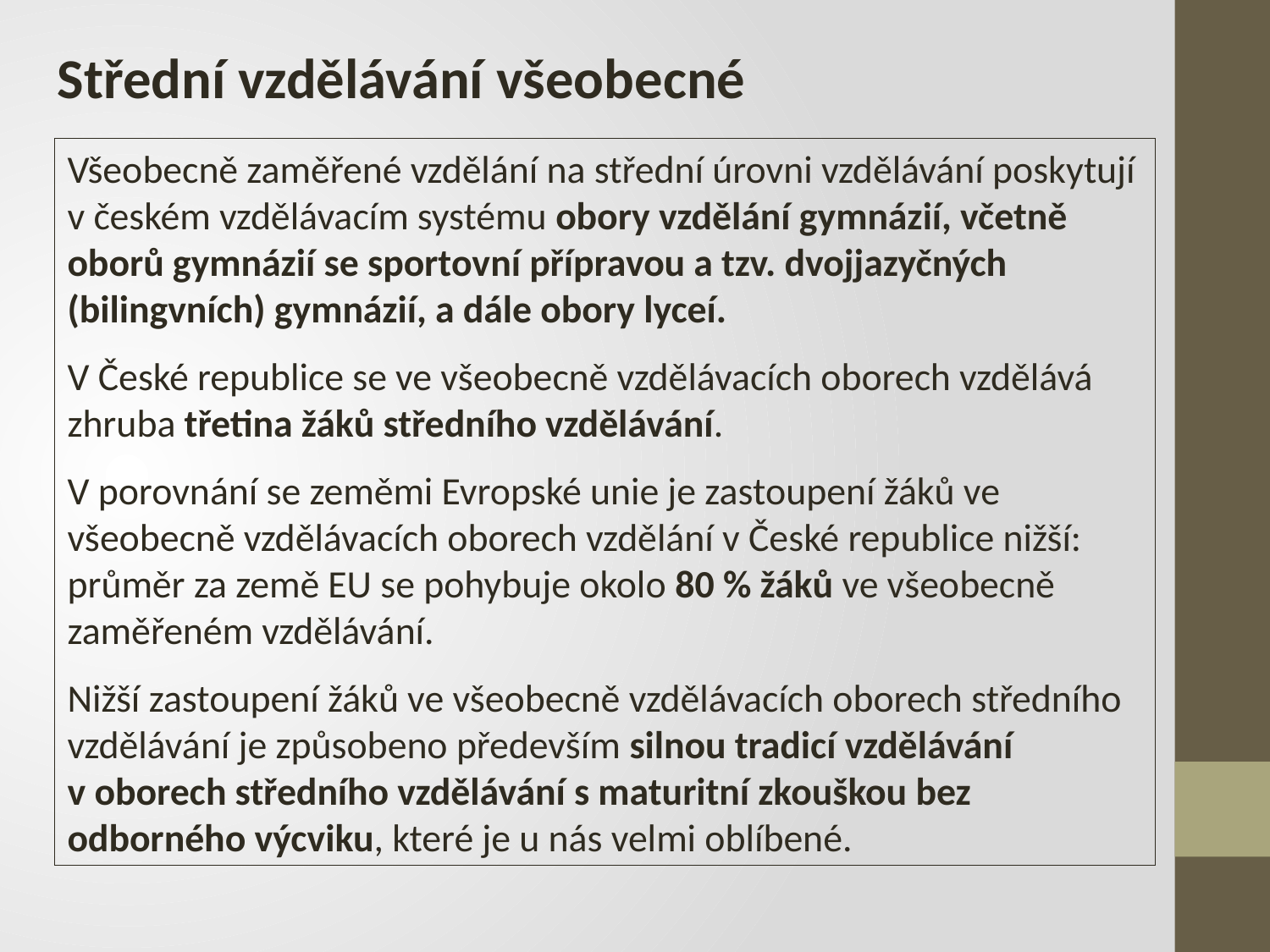

Střední vzdělávání všeobecné
Všeobecně zaměřené vzdělání na střední úrovni vzdělávání poskytují v českém vzdělávacím systému obory vzdělání gymnázií, včetně oborů gymnázií se sportovní přípravou a tzv. dvojjazyčných (bilingvních) gymnázií, a dále obory lyceí.
V České republice se ve všeobecně vzdělávacích oborech vzdělává zhruba třetina žáků středního vzdělávání.
V porovnání se zeměmi Evropské unie je zastoupení žáků ve všeobecně vzdělávacích oborech vzdělání v České republice nižší: průměr za země EU se pohybuje okolo 80 % žáků ve všeobecně zaměřeném vzdělávání.
Nižší zastoupení žáků ve všeobecně vzdělávacích oborech středního vzdělávání je způsobeno především silnou tradicí vzdělávání              v oborech středního vzdělávání s maturitní zkouškou bez odborného výcviku, které je u nás velmi oblíbené.